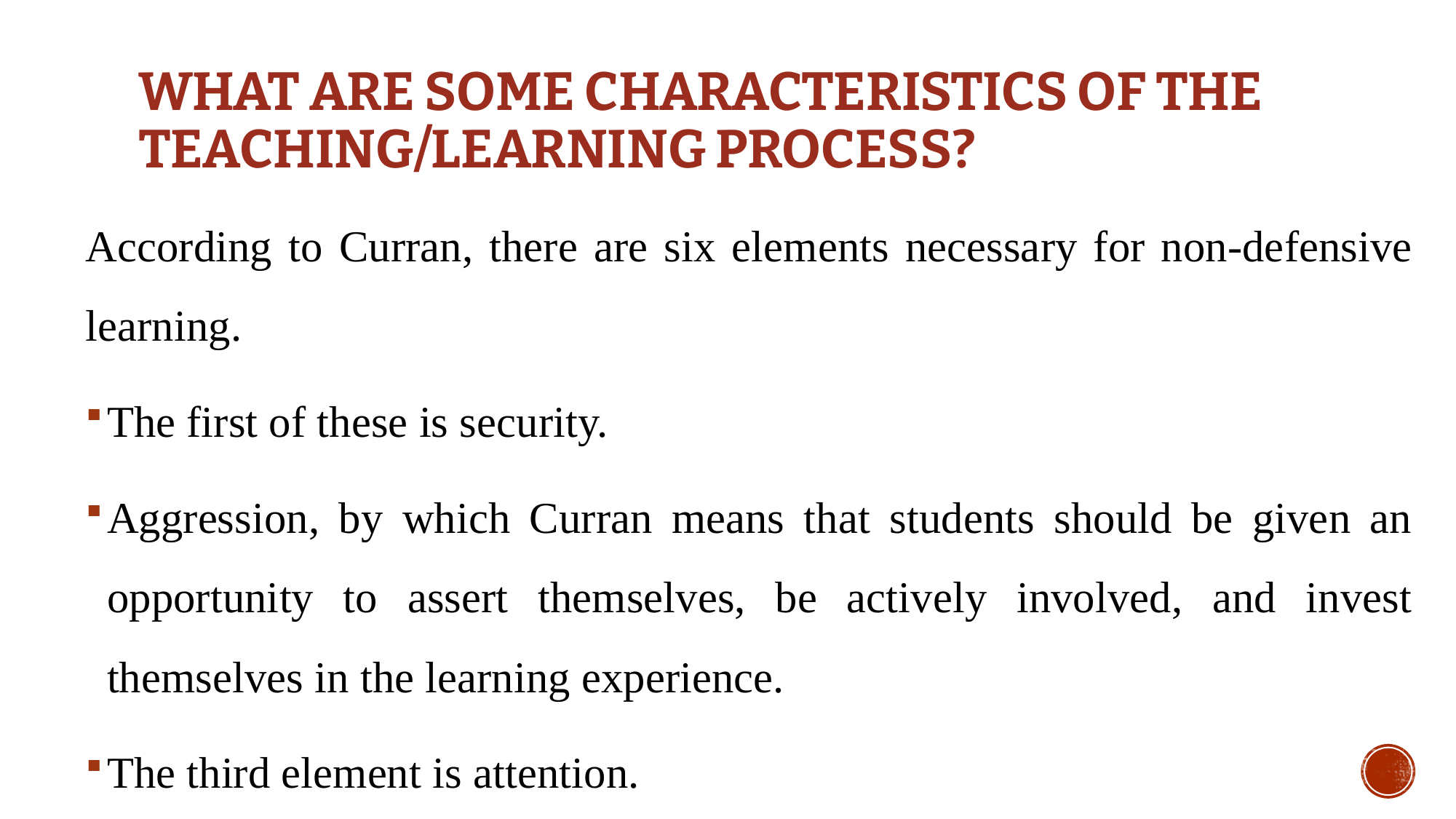

# What are some characteristics of the teaching/learning process?
According to Curran, there are six elements necessary for non-defensive learning.
The first of these is security.
Aggression, by which Curran means that students should be given an opportunity to assert themselves, be actively involved, and invest themselves in the learning experience.
The third element is attention.